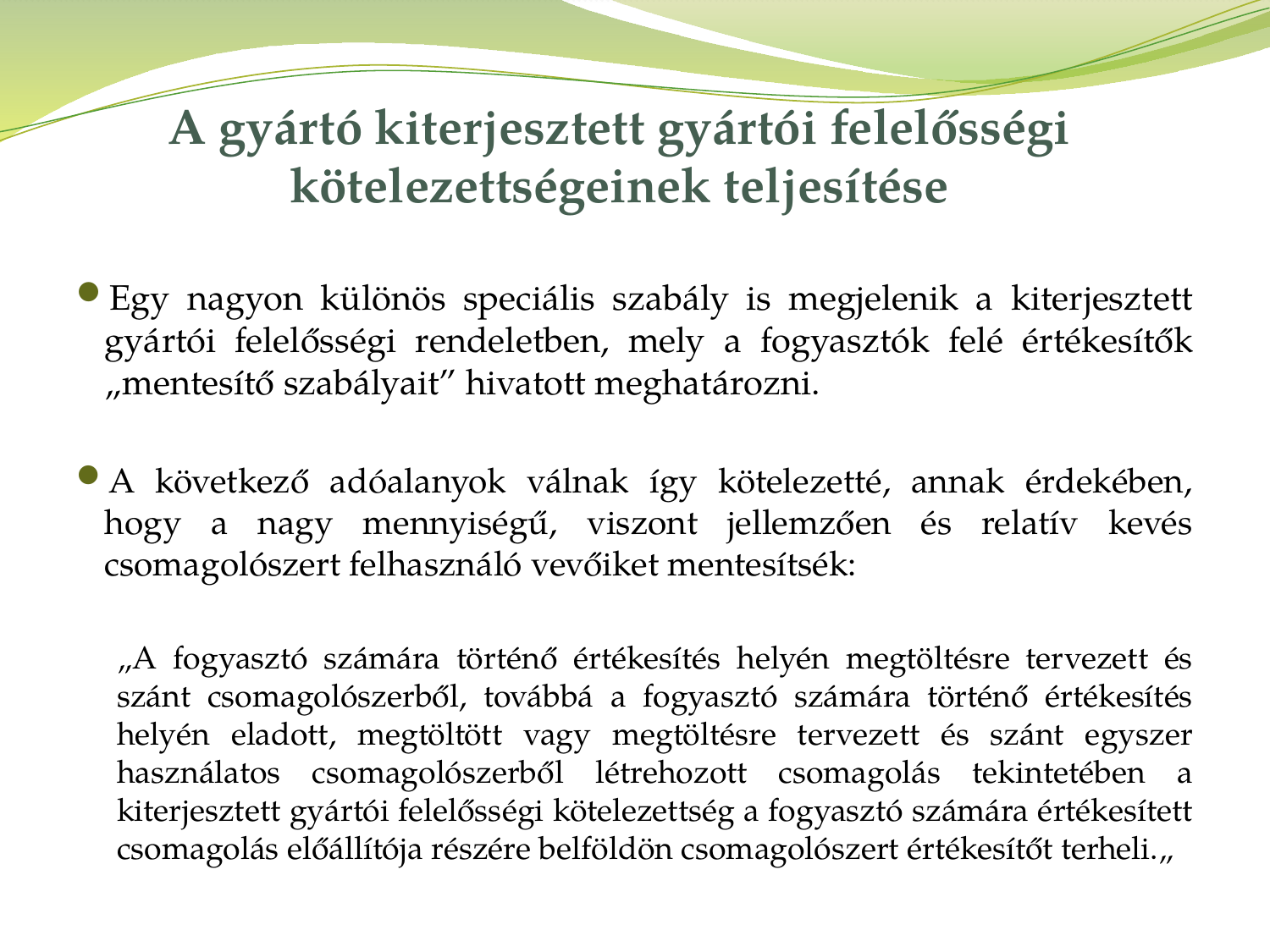

# A gyártó kiterjesztett gyártói felelősségi kötelezettségeinek teljesítése
Egy nagyon különös speciális szabály is megjelenik a kiterjesztett gyártói felelősségi rendeletben, mely a fogyasztók felé értékesítők „mentesítő szabályait” hivatott meghatározni.

A következő adóalanyok válnak így kötelezetté, annak érdekében, hogy a nagy mennyiségű, viszont jellemzően és relatív kevés csomagolószert felhasználó vevőiket mentesítsék:

„A fogyasztó számára történő értékesítés helyén megtöltésre tervezett és szánt csomagolószerből, továbbá a fogyasztó számára történő értékesítés helyén eladott, megtöltött vagy megtöltésre tervezett és szánt egyszer használatos csomagolószerből létrehozott csomagolás tekintetében a kiterjesztett gyártói felelősségi kötelezettség a fogyasztó számára értékesített csomagolás előállítója részére belföldön csomagolószert értékesítőt terheli.„